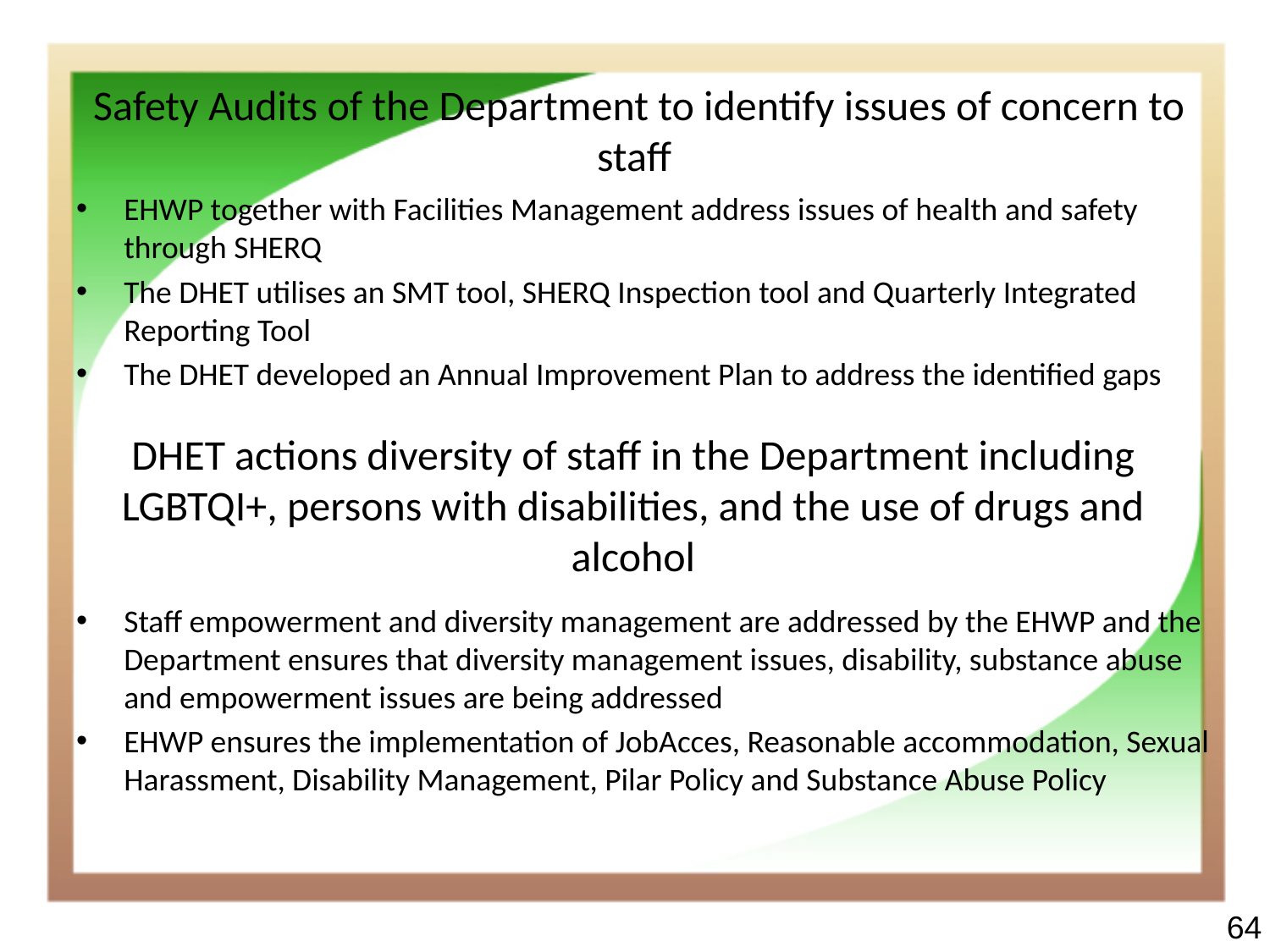

# Safety Audits of the Department to identify issues of concern to staff
EHWP together with Facilities Management address issues of health and safety through SHERQ
The DHET utilises an SMT tool, SHERQ Inspection tool and Quarterly Integrated Reporting Tool
The DHET developed an Annual Improvement Plan to address the identified gaps

Staff empowerment and diversity management are addressed by the EHWP and the Department ensures that diversity management issues, disability, substance abuse and empowerment issues are being addressed
EHWP ensures the implementation of JobAcces, Reasonable accommodation, Sexual Harassment, Disability Management, Pilar Policy and Substance Abuse Policy

DHET actions diversity of staff in the Department including LGBTQI+, persons with disabilities, and the use of drugs and alcohol
64